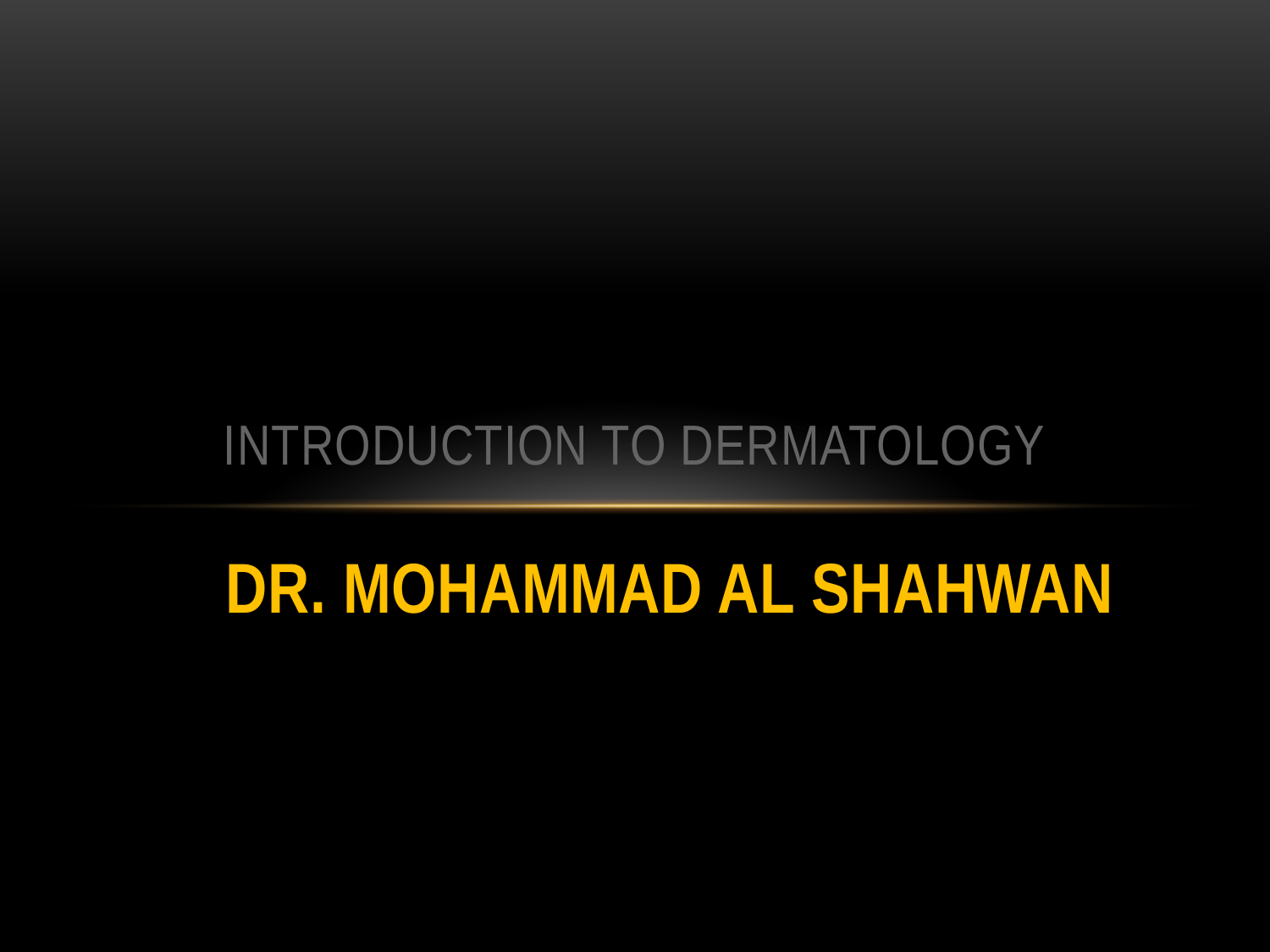

# INTRODUCTION TO DERMATOLOGY
DR. MOHAMMAD AL SHAHWAN